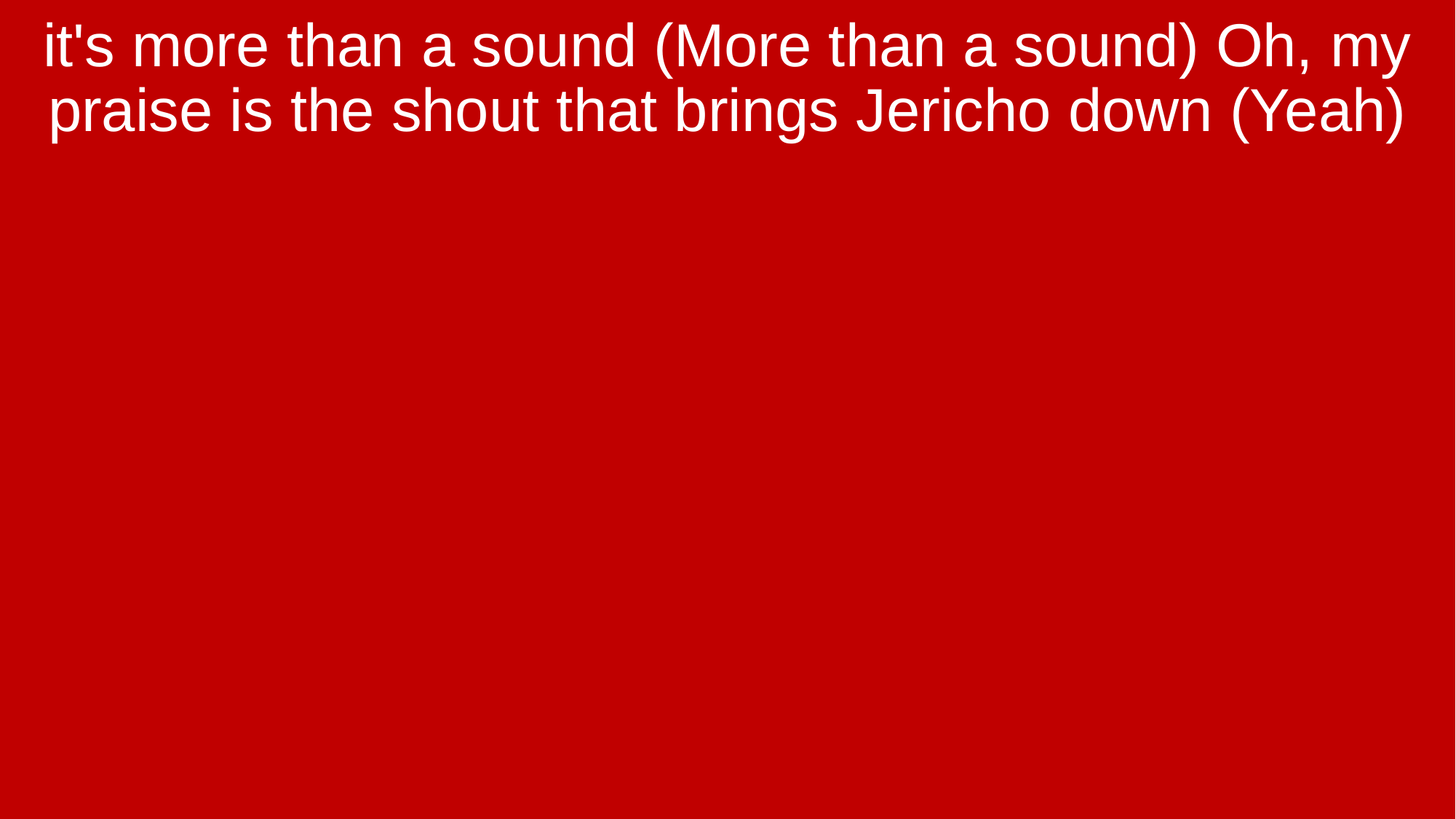

it's more than a sound (More than a sound) Oh, my praise is the shout that brings Jericho down (Yeah)